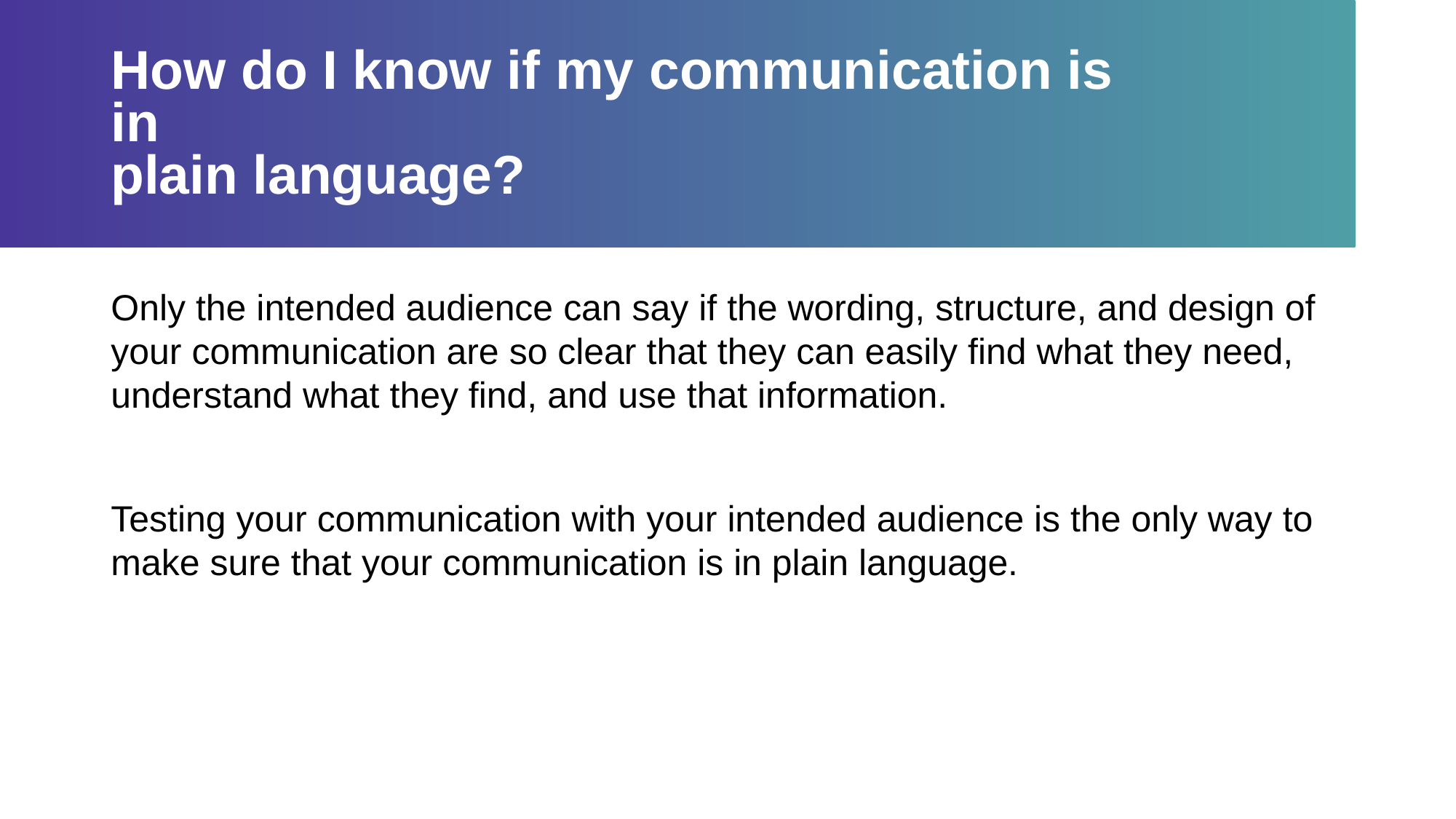

# How do I know if my communication is in plain language?
Only the intended audience can say if the wording, structure, and design of your communication are so clear that they can easily find what they need, understand what they find, and use that information.

Testing your communication with your intended audience is the only way to make sure that your communication is in plain language.